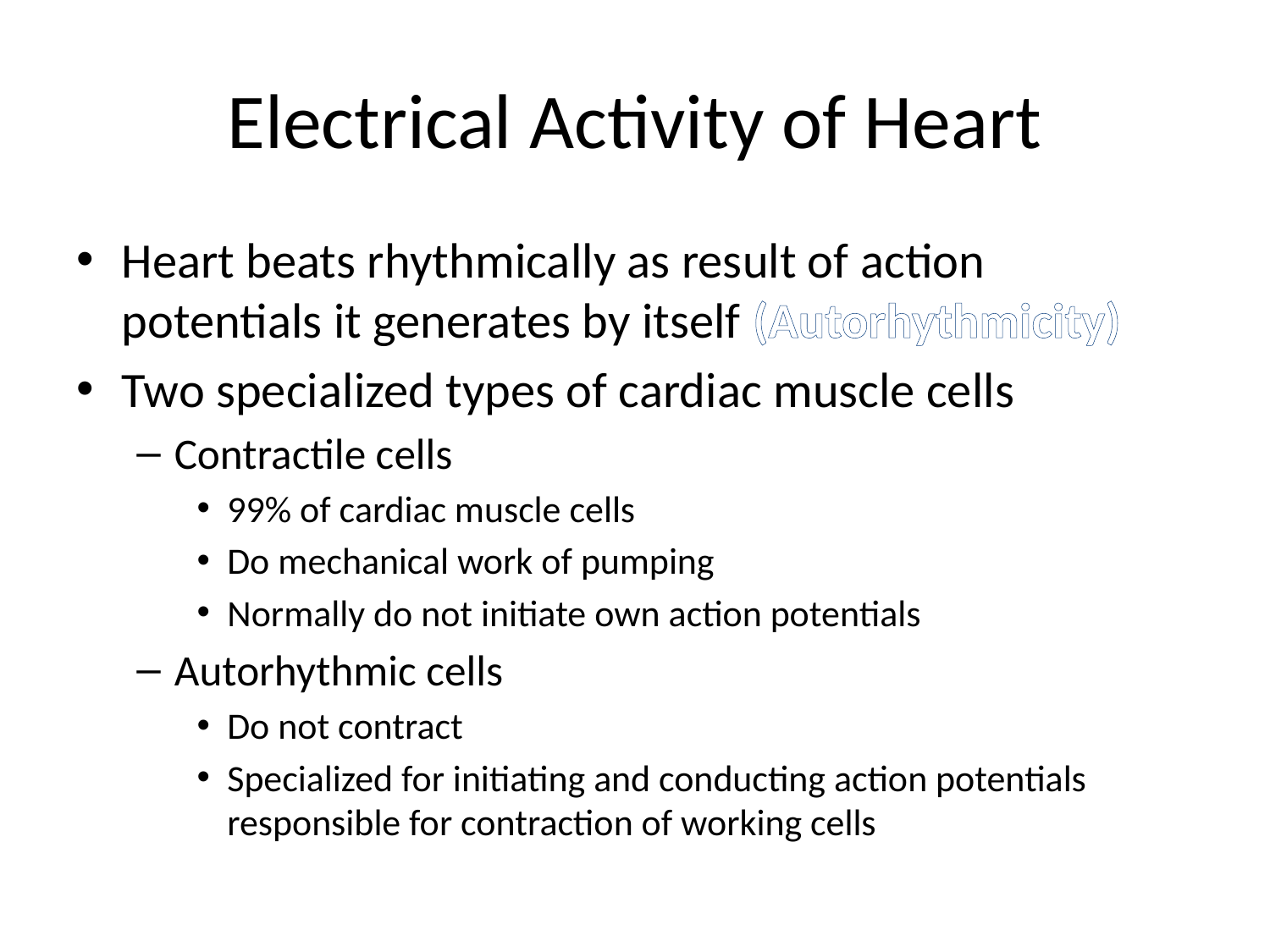

# Electrical Activity of Heart
Heart beats rhythmically as result of action potentials it generates by itself (Autorhythmicity)
Two specialized types of cardiac muscle cells
Contractile cells
99% of cardiac muscle cells
Do mechanical work of pumping
Normally do not initiate own action potentials
Autorhythmic cells
Do not contract
Specialized for initiating and conducting action potentials responsible for contraction of working cells